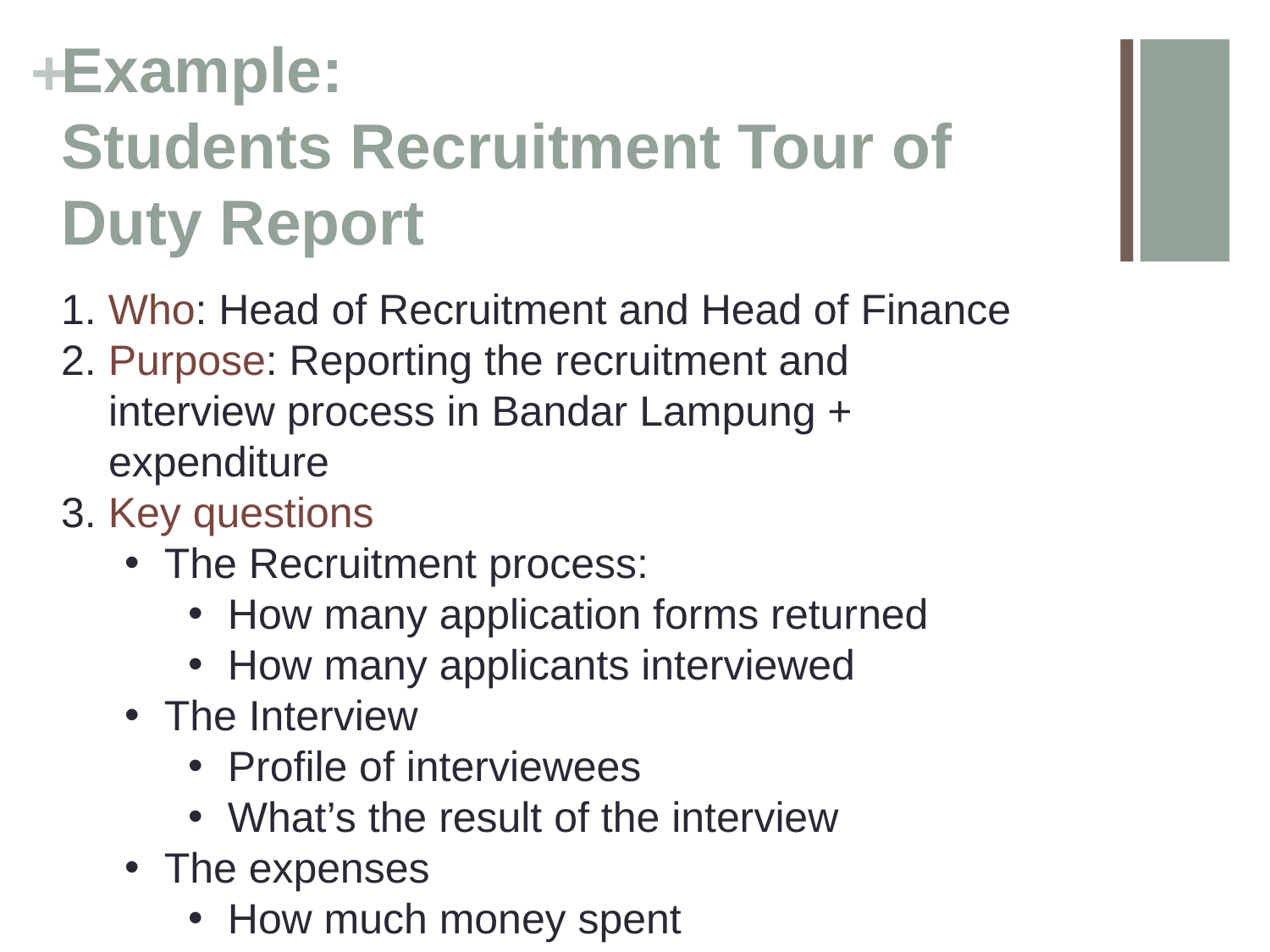

# Example: Students Recruitment Tour of Duty Report
1. Who: Head of Recruitment and Head of Finance
2. Purpose: Reporting the recruitment and
    interview process in Bandar Lampung +
    expenditure
3. Key questions
The Recruitment process:
How many application forms returned
How many applicants interviewed
The Interview
Profile of interviewees
What’s the result of the interview
The expenses
How much money spent